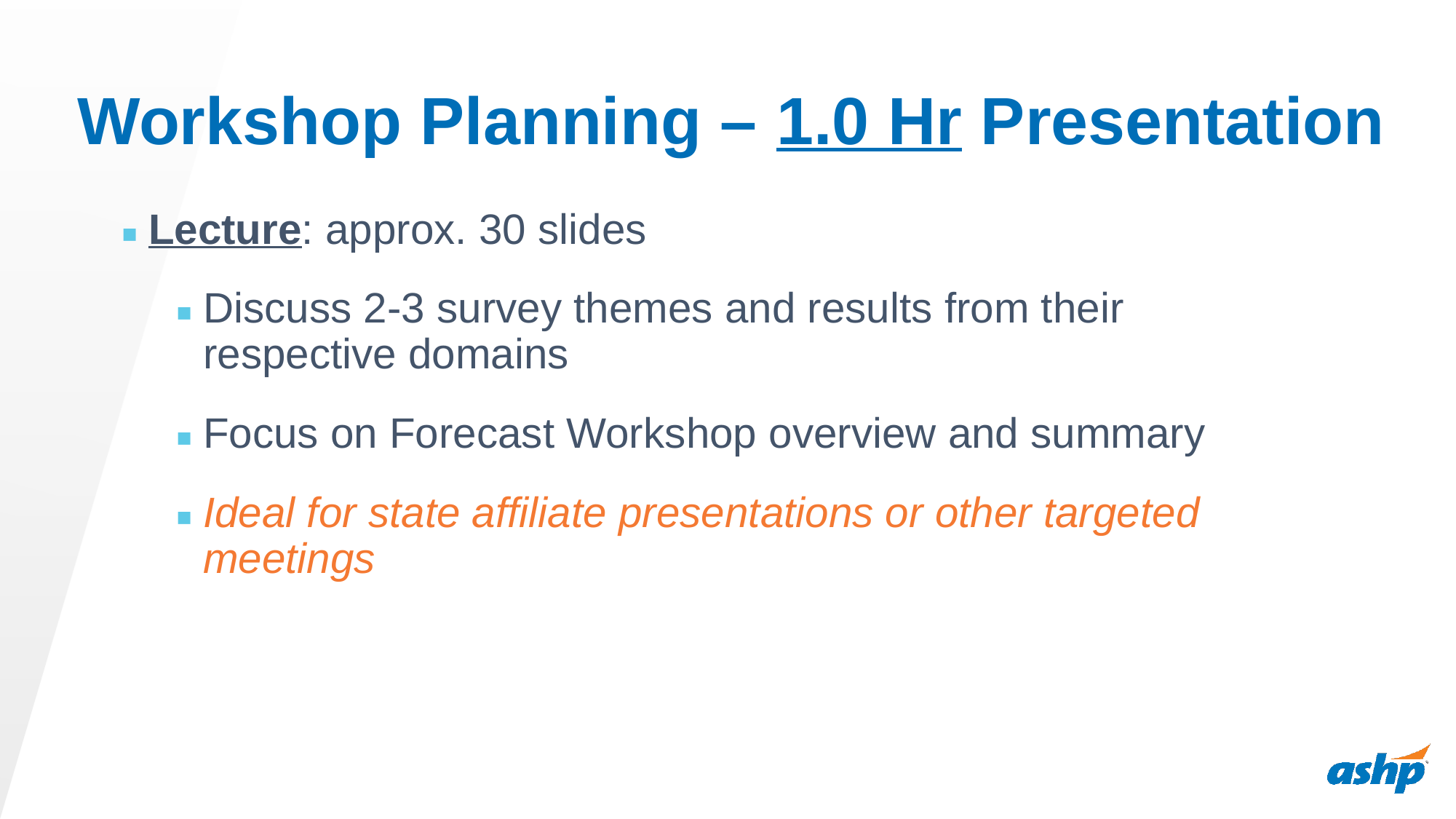

# Workshop Planning – 1.0 Hr Presentation
Lecture: approx. 30 slides
Discuss 2-3 survey themes and results from their respective domains
Focus on Forecast Workshop overview and summary
Ideal for state affiliate presentations or other targeted meetings